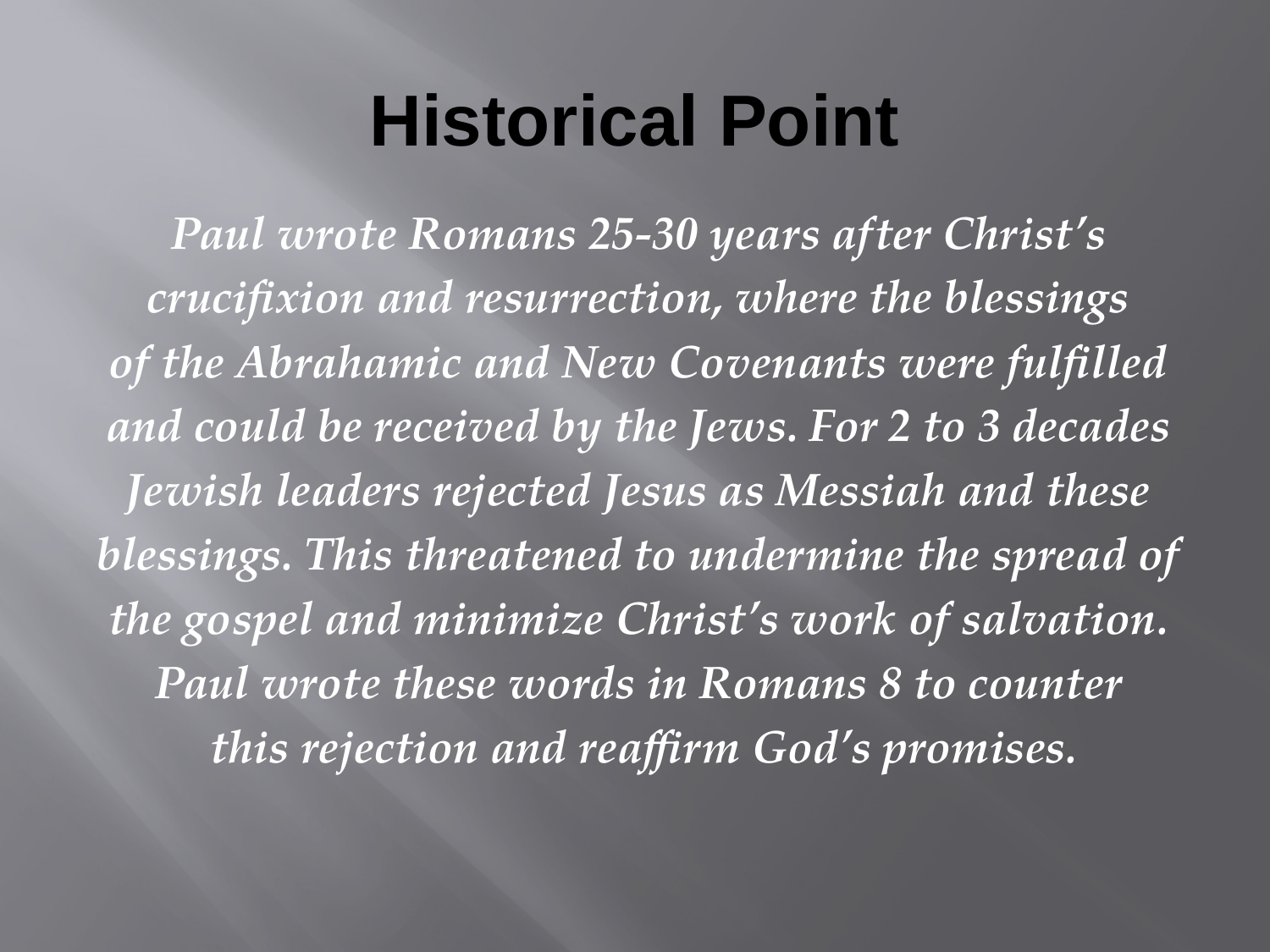

# Historical Point
Paul wrote Romans 25-30 years after Christ’s
crucifixion and resurrection, where the blessings
of the Abrahamic and New Covenants were fulfilled
and could be received by the Jews. For 2 to 3 decades
Jewish leaders rejected Jesus as Messiah and these
blessings. This threatened to undermine the spread of
the gospel and minimize Christ’s work of salvation.
Paul wrote these words in Romans 8 to counter
this rejection and reaffirm God’s promises.